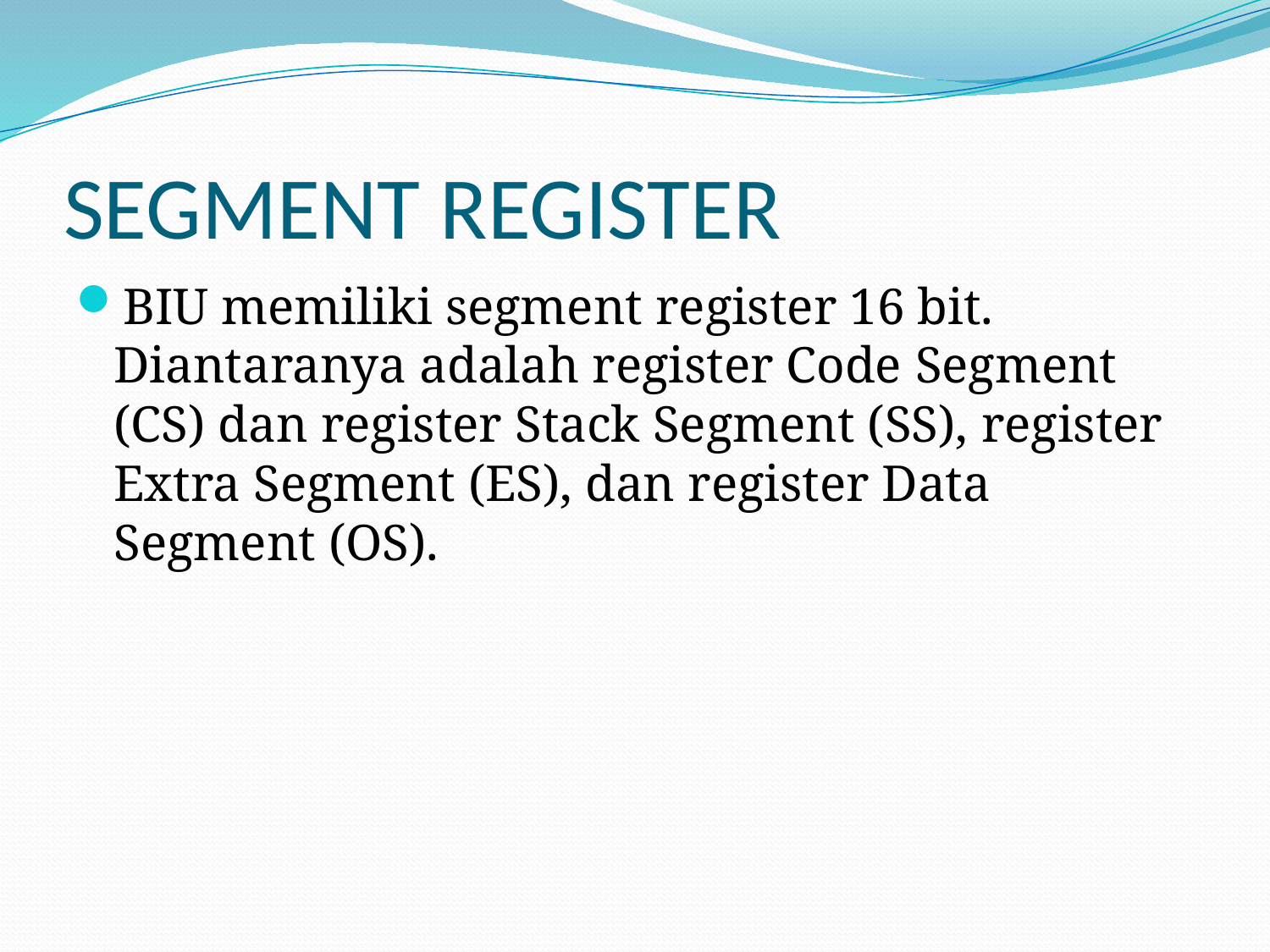

# SEGMENT REGISTER
BIU memiliki segment register 16 bit. Diantaranya adalah register Code Segment (CS) dan register Stack Segment (SS), register Extra Segment (ES), dan register Data Segment (OS).